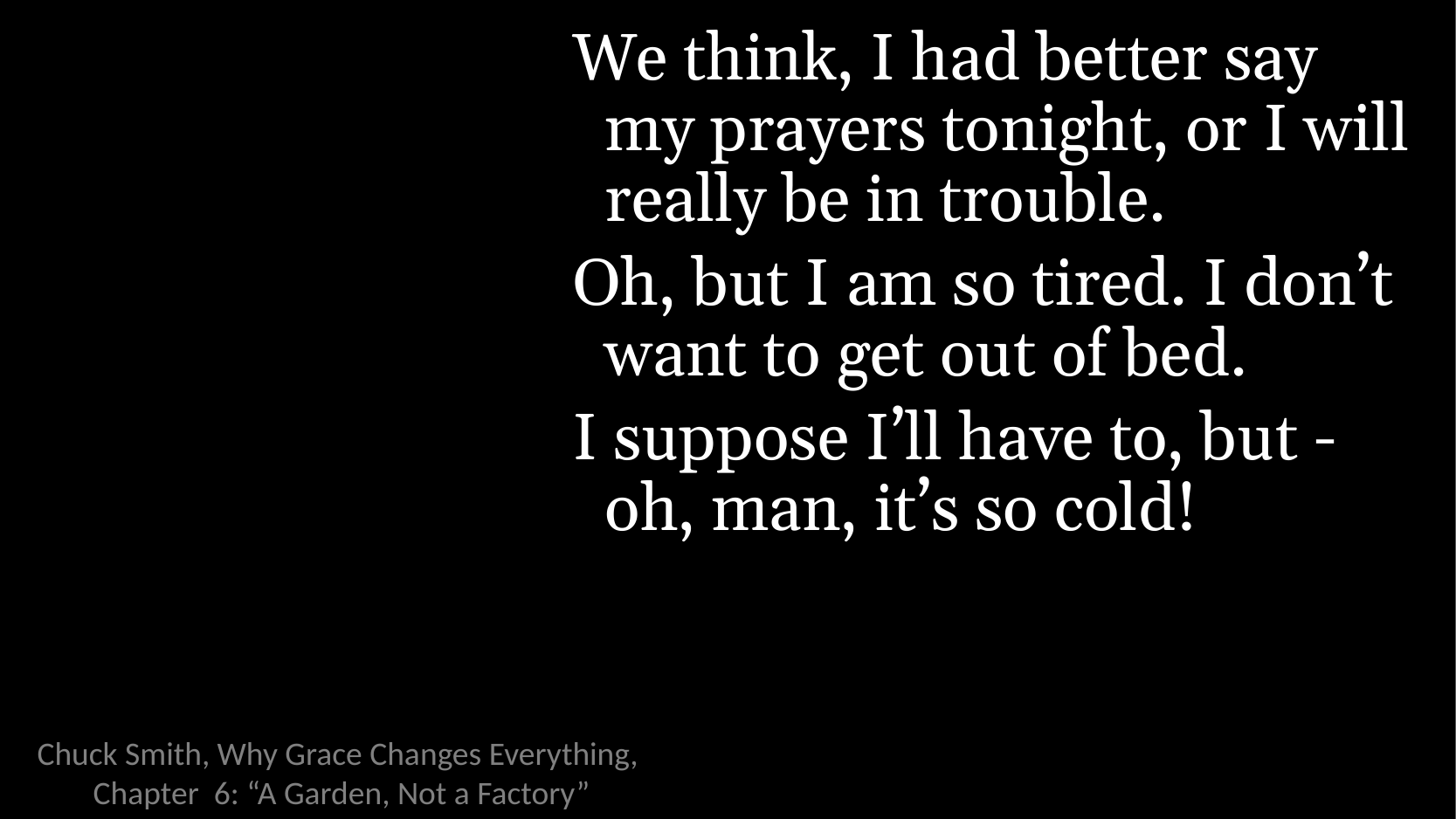

We think, I had better say my prayers tonight, or I will really be in trouble.
Oh, but I am so tired. I don’t want to get out of bed.
I suppose I’ll have to, but - oh, man, it’s so cold!
# Chuck Smith, Why Grace Changes Everything, Chapter  6: “A Garden, Not a Factory”